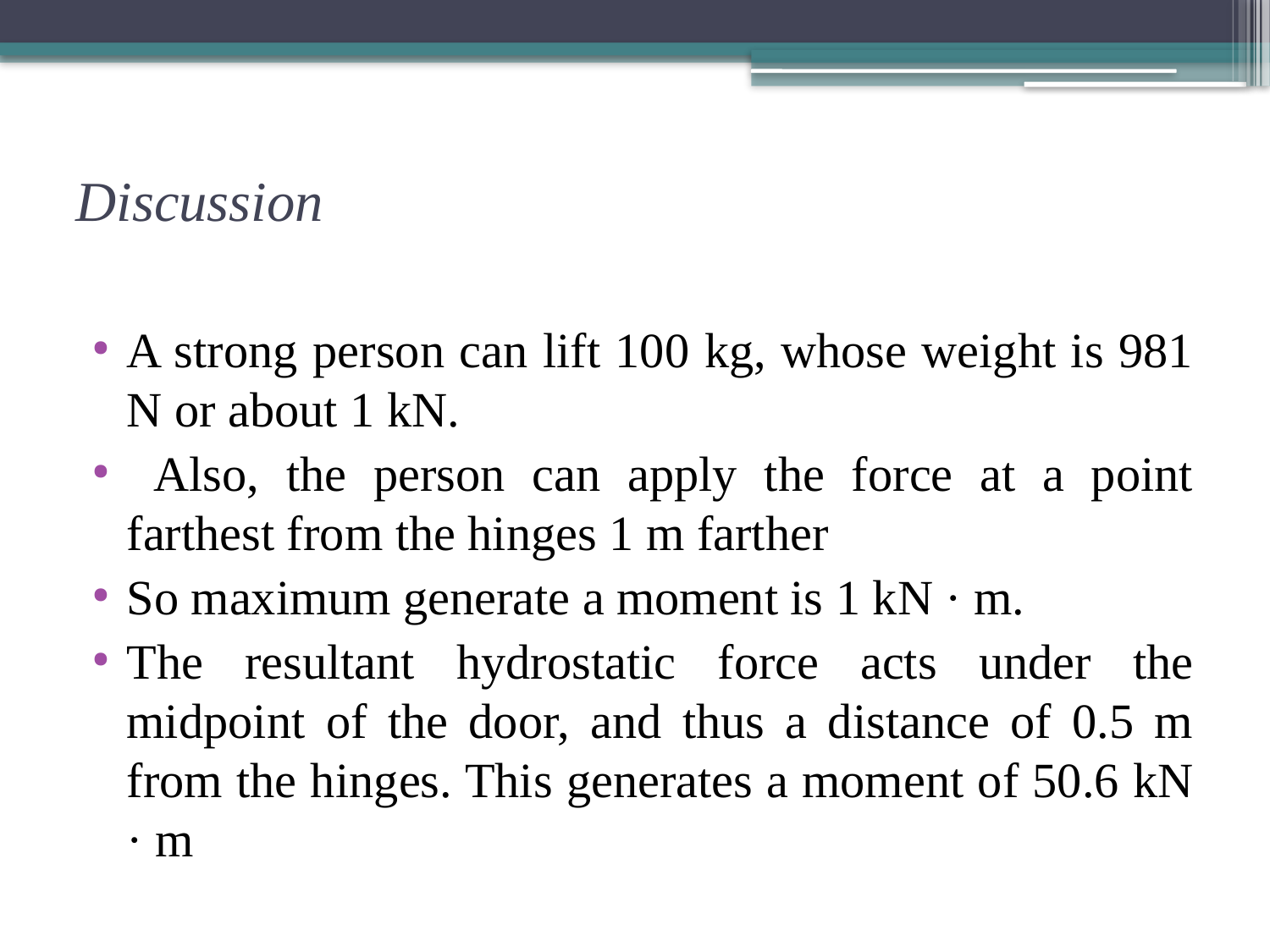

# Discussion
A strong person can lift 100 kg, whose weight is 981 N or about 1 kN.
 Also, the person can apply the force at a point farthest from the hinges 1 m farther
So maximum generate a moment is 1 kN · m.
The resultant hydrostatic force acts under the midpoint of the door, and thus a distance of 0.5 m from the hinges. This generates a moment of 50.6 kN · m